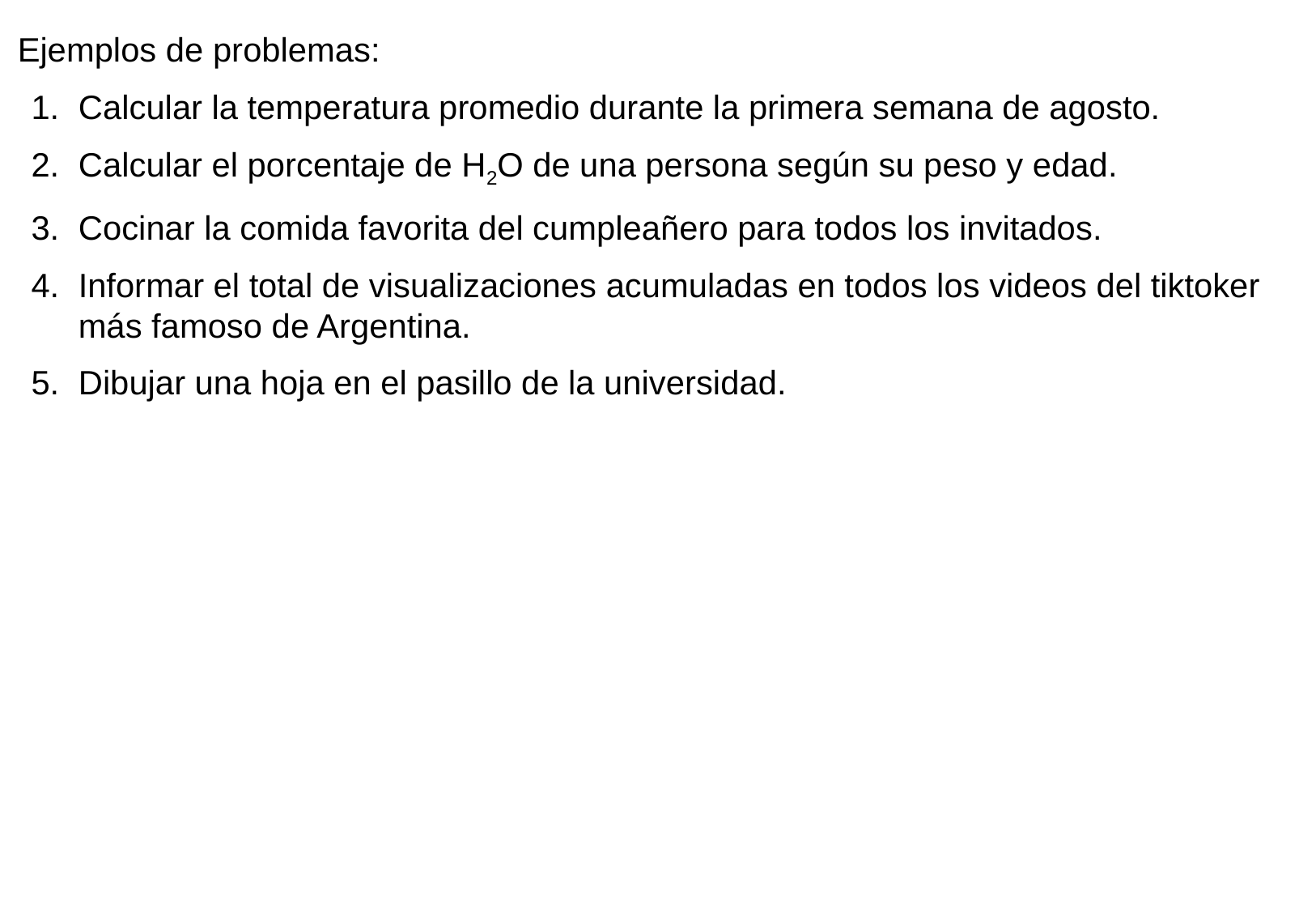

Ejemplos de problemas:
Calcular la temperatura promedio durante la primera semana de agosto.
Calcular el porcentaje de H2O de una persona según su peso y edad.
Cocinar la comida favorita del cumpleañero para todos los invitados.
Informar el total de visualizaciones acumuladas en todos los videos del tiktoker más famoso de Argentina.
Dibujar una hoja en el pasillo de la universidad.